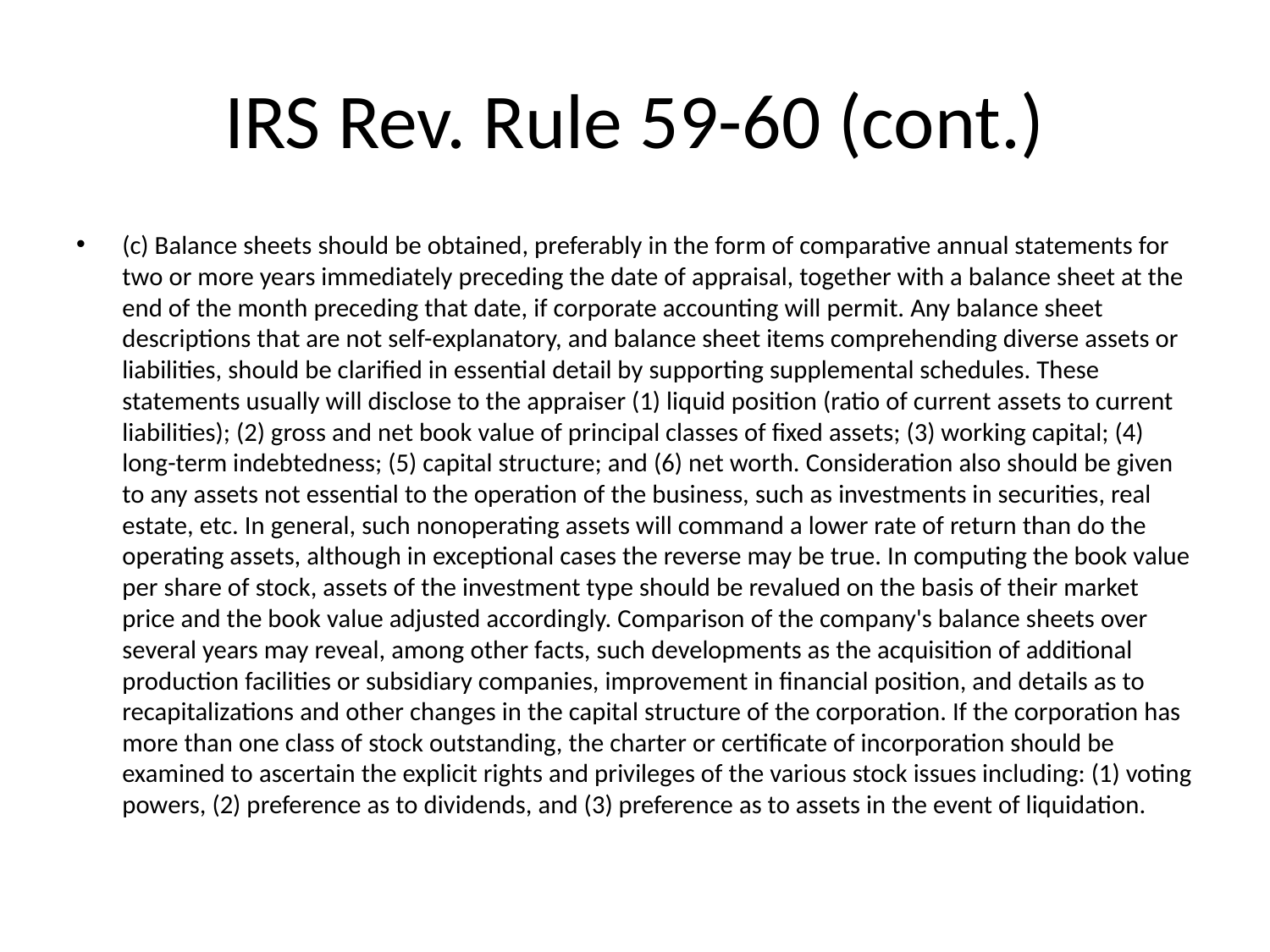

# IRS Rev. Rule 59-60 (cont.)
(c) Balance sheets should be obtained, preferably in the form of comparative annual statements for two or more years immediately preceding the date of appraisal, together with a balance sheet at the end of the month preceding that date, if corporate accounting will permit. Any balance sheet descriptions that are not self-explanatory, and balance sheet items comprehending diverse assets or liabilities, should be clarified in essential detail by supporting supplemental schedules. These statements usually will disclose to the appraiser (1) liquid position (ratio of current assets to current liabilities); (2) gross and net book value of principal classes of fixed assets; (3) working capital; (4) long-term indebtedness; (5) capital structure; and (6) net worth. Consideration also should be given to any assets not essential to the operation of the business, such as investments in securities, real estate, etc. In general, such nonoperating assets will command a lower rate of return than do the operating assets, although in exceptional cases the reverse may be true. In computing the book value per share of stock, assets of the investment type should be revalued on the basis of their market price and the book value adjusted accordingly. Comparison of the company's balance sheets over several years may reveal, among other facts, such developments as the acquisition of additional production facilities or subsidiary companies, improvement in financial position, and details as to recapitalizations and other changes in the capital structure of the corporation. If the corporation has more than one class of stock outstanding, the charter or certificate of incorporation should be examined to ascertain the explicit rights and privileges of the various stock issues including: (1) voting powers, (2) preference as to dividends, and (3) preference as to assets in the event of liquidation.